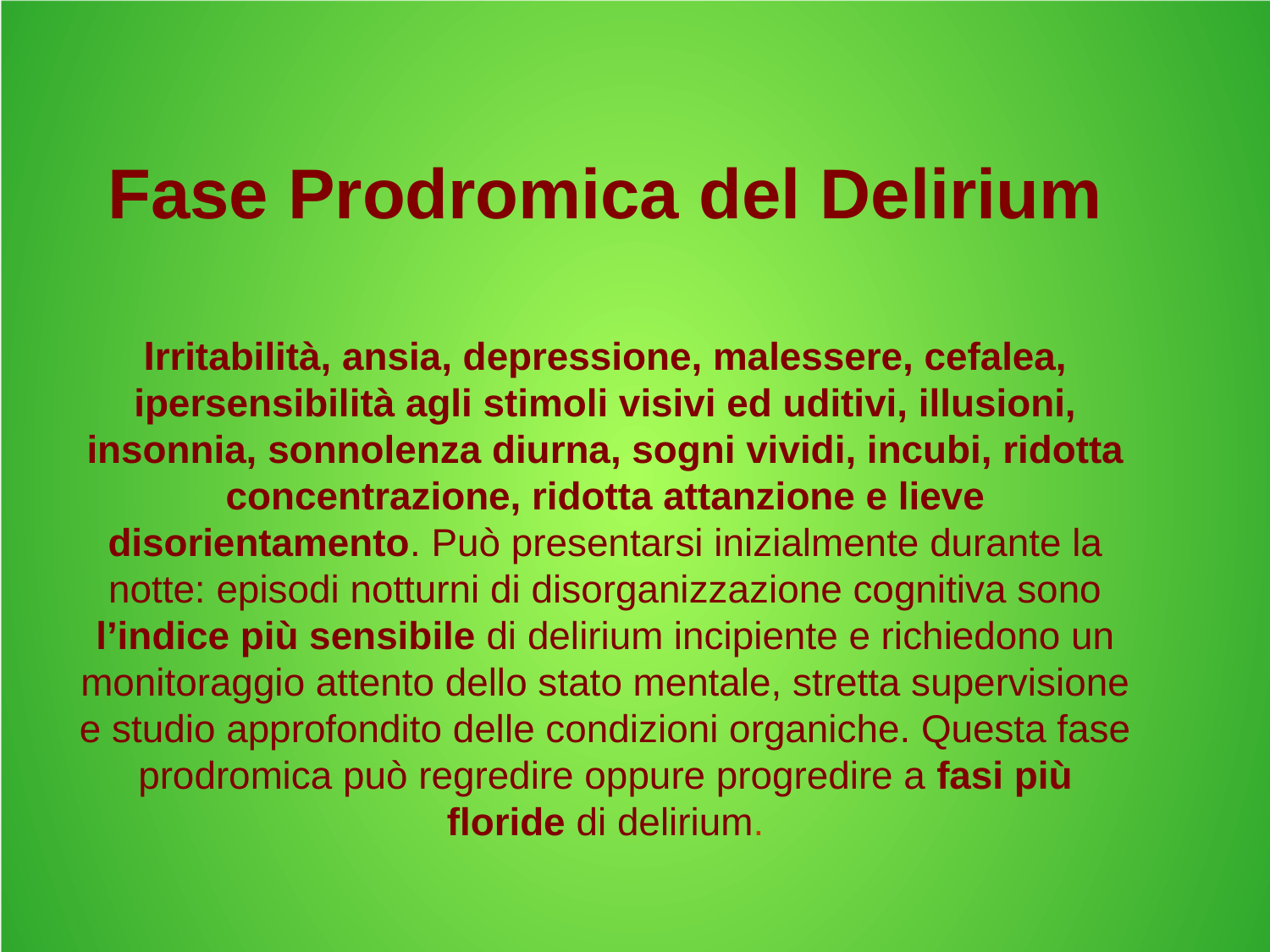

# Fase Prodromica del Delirium Irritabilità, ansia, depressione, malessere, cefalea, ipersensibilità agli stimoli visivi ed uditivi, illusioni, insonnia, sonnolenza diurna, sogni vividi, incubi, ridotta concentrazione, ridotta attanzione e lieve disorientamento. Può presentarsi inizialmente durante la notte: episodi notturni di disorganizzazione cognitiva sono l’indice più sensibile di delirium incipiente e richiedono un monitoraggio attento dello stato mentale, stretta supervisione e studio approfondito delle condizioni organiche. Questa fase prodromica può regredire oppure progredire a fasi più floride di delirium.